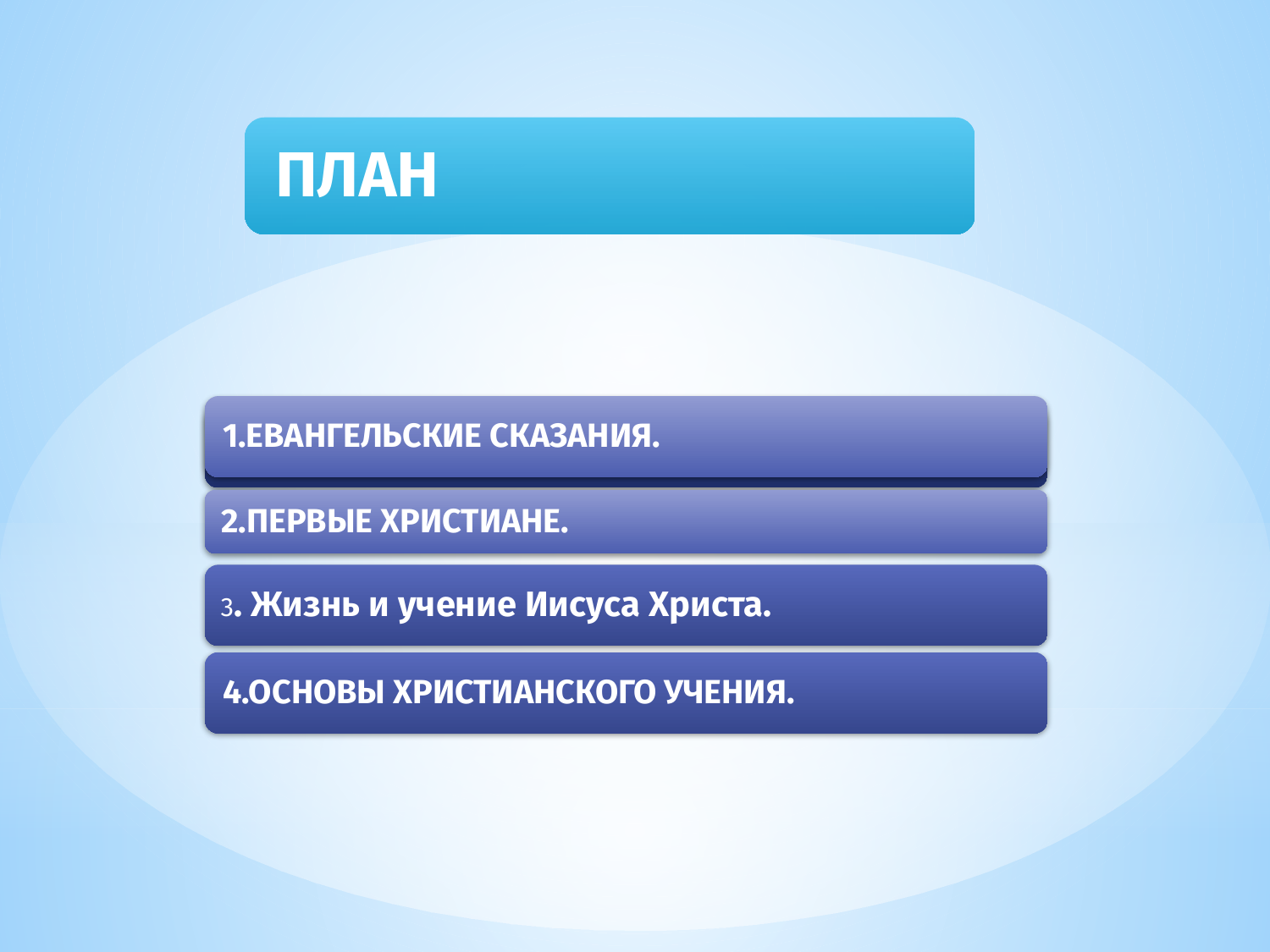

ПЛАН
1. Первые христиане.
3. Жизнь и учение Иисуса Христа.
1.ЕВАНГЕЛЬСКИЕ СКАЗАНИЯ.
2.ПЕРВЫЕ ХРИСТИАНЕ.
4.ОСНОВЫ ХРИСТИАНСКОГО УЧЕНИЯ.